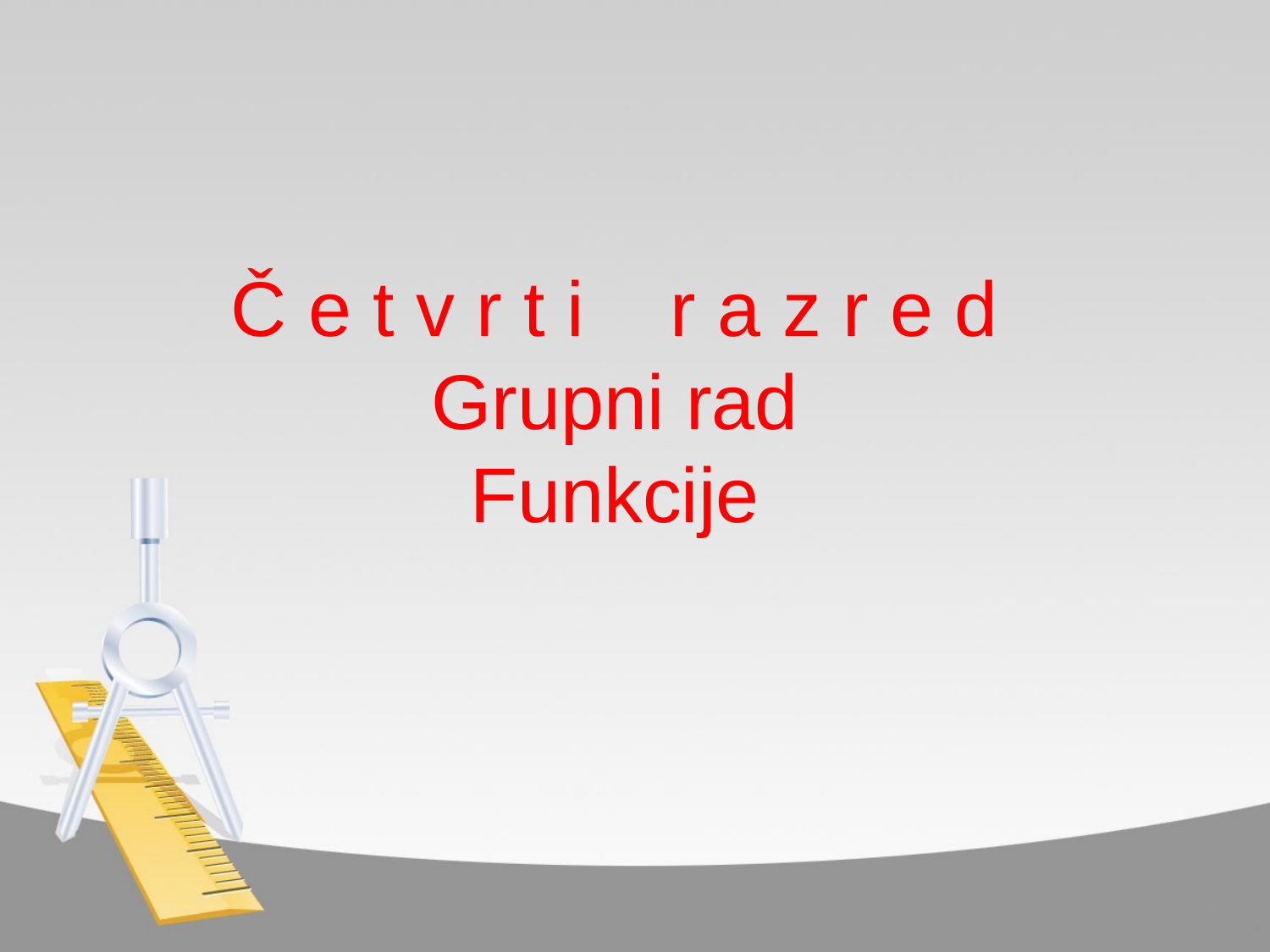

Č e t v r t i    r a z r e d
Grupni rad
Funkcije